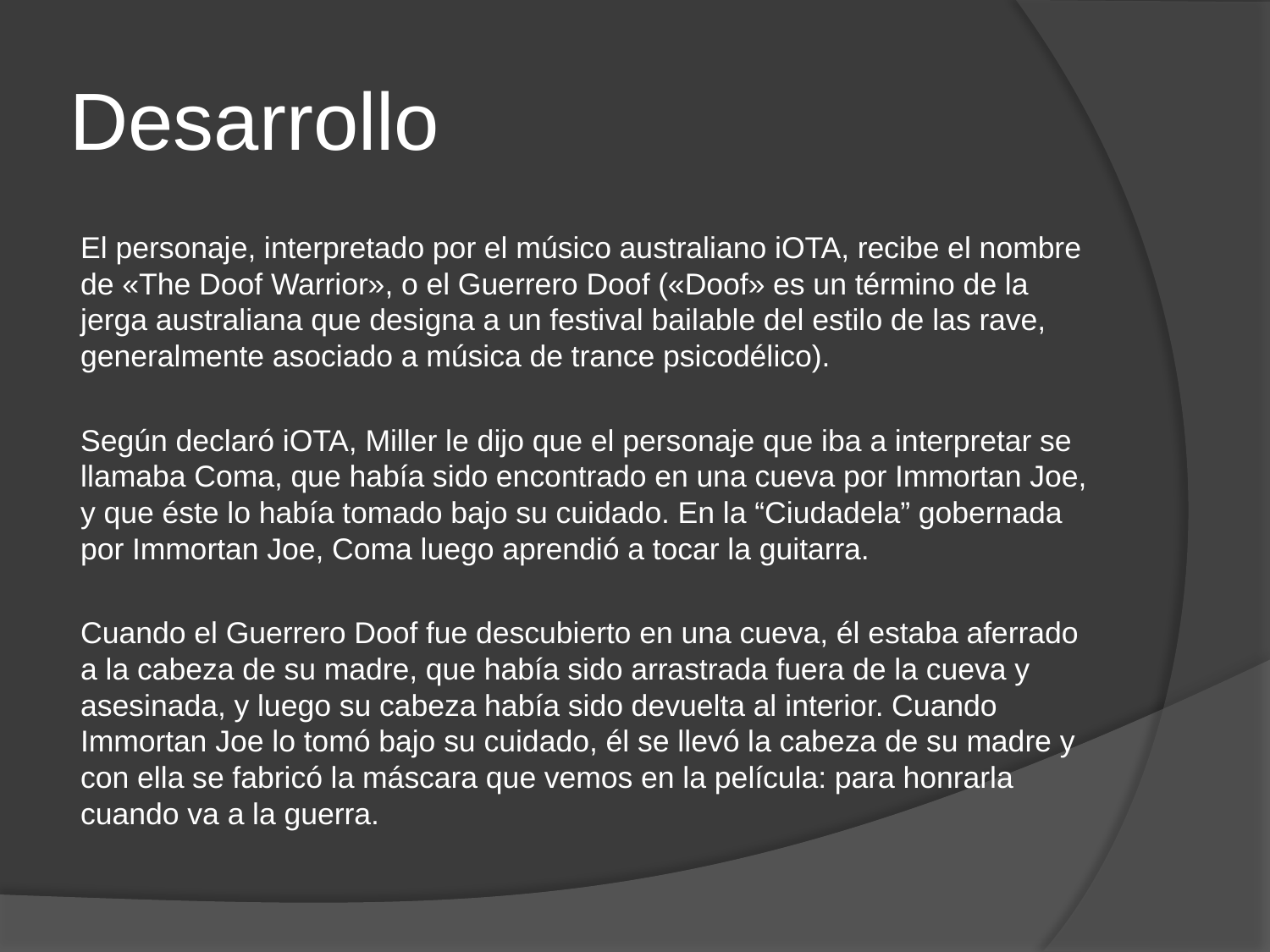

# Desarrollo
El personaje, interpretado por el músico australiano iOTA, recibe el nombre de «The Doof Warrior», o el Guerrero Doof («Doof» es un término de la jerga australiana que designa a un festival bailable del estilo de las rave, generalmente asociado a música de trance psicodélico).

Según declaró iOTA, Miller le dijo que el personaje que iba a interpretar se llamaba Coma, que había sido encontrado en una cueva por Immortan Joe, y que éste lo había tomado bajo su cuidado. En la “Ciudadela” gobernada por Immortan Joe, Coma luego aprendió a tocar la guitarra.

Cuando el Guerrero Doof fue descubierto en una cueva, él estaba aferrado a la cabeza de su madre, que había sido arrastrada fuera de la cueva y asesinada, y luego su cabeza había sido devuelta al interior. Cuando Immortan Joe lo tomó bajo su cuidado, él se llevó la cabeza de su madre y con ella se fabricó la máscara que vemos en la película: para honrarla cuando va a la guerra.